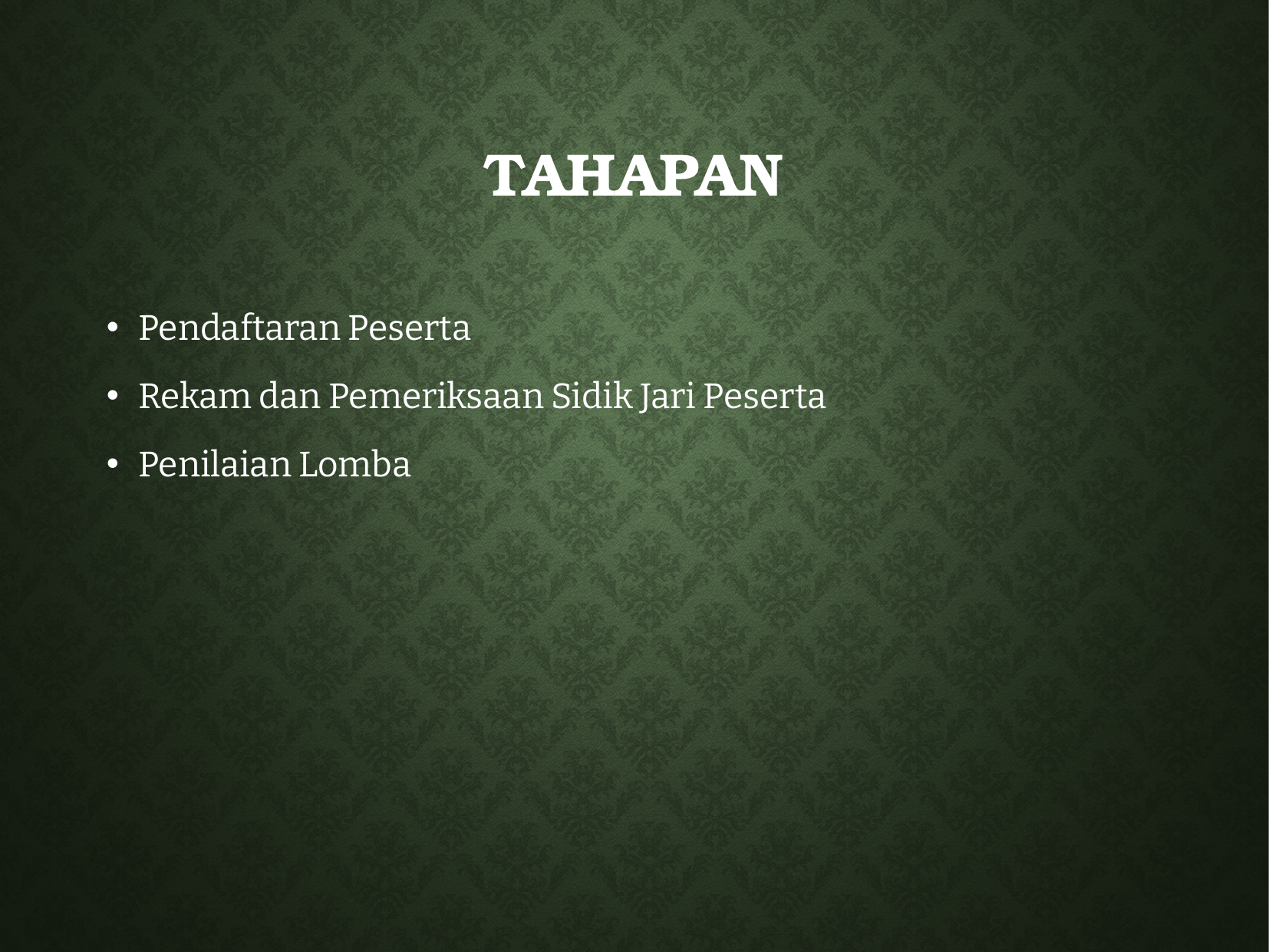

# Tahapan
Pendaftaran Peserta
Rekam dan Pemeriksaan Sidik Jari Peserta
Penilaian Lomba